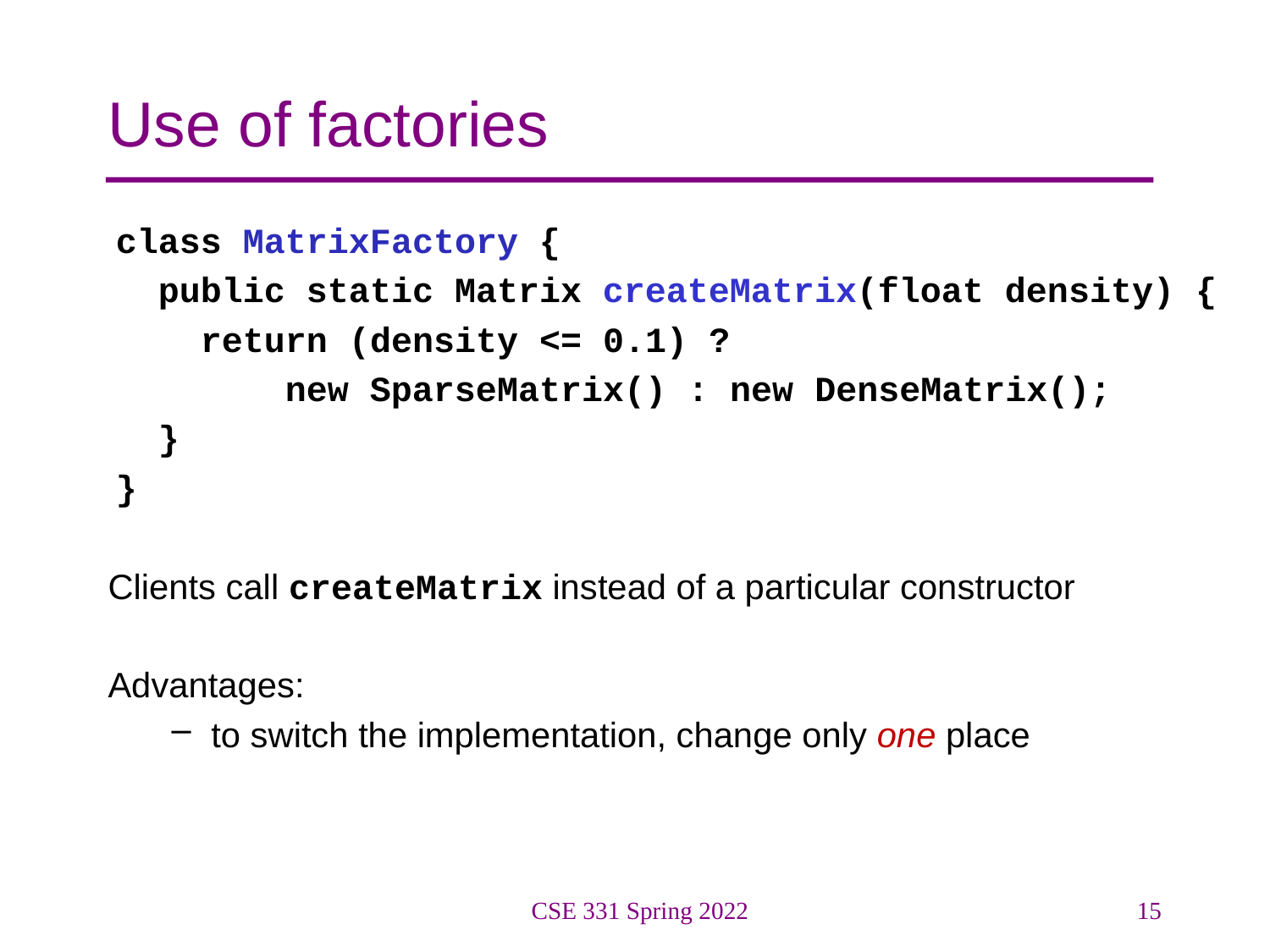

# Use of factories
class MatrixFactory {
  public static Matrix createMatrix(float density) {
    return (density <= 0.1) ?
        new SparseMatrix() : new DenseMatrix();
  }
}

Clients call createMatrix instead of a particular constructor

Advantages:
to switch the implementation, change only one place
CSE 331 Spring 2022

15